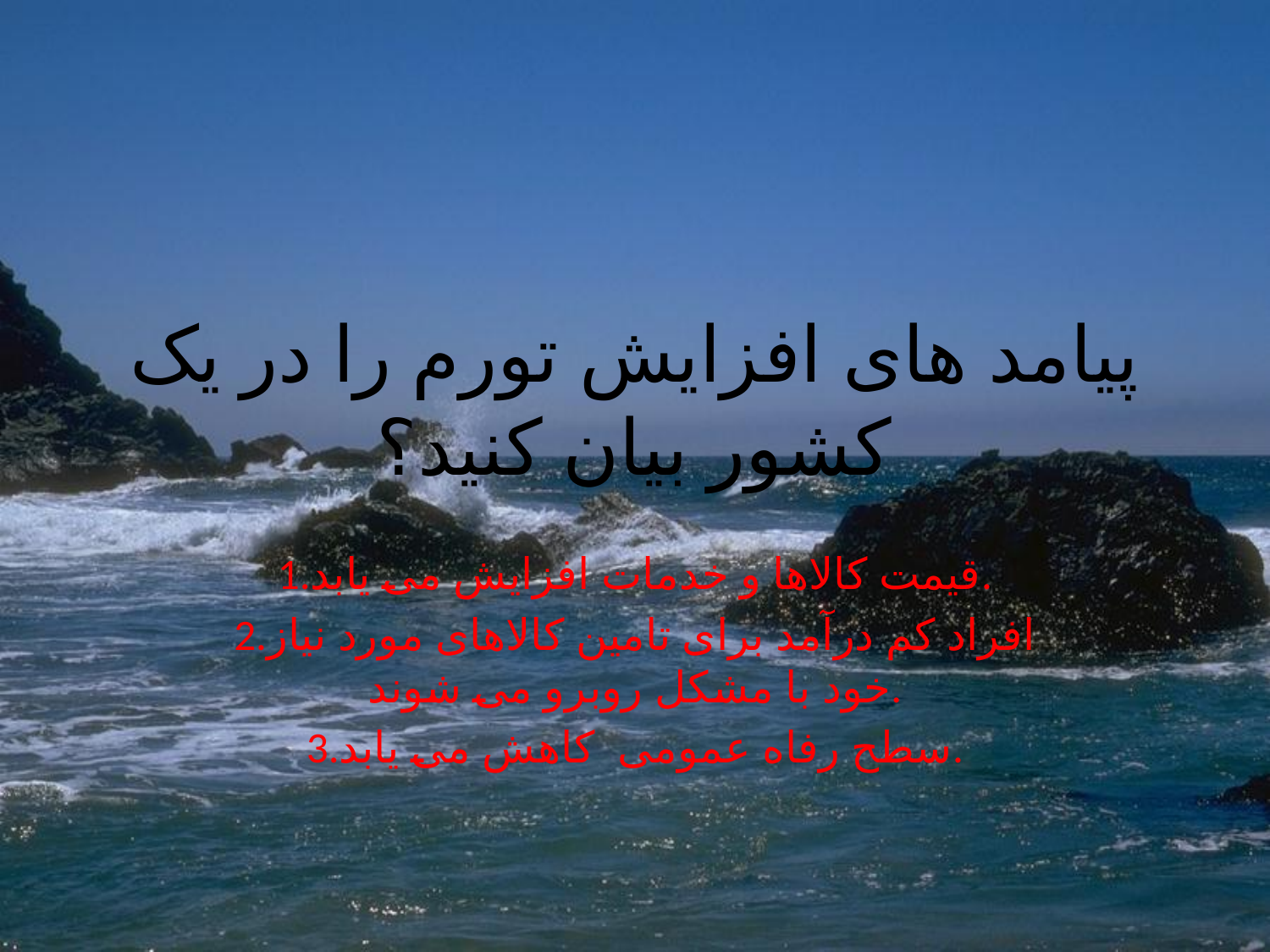

# پیامد های افزایش تورم را در یک کشور بیان کنید؟
1.قیمت کالاها و خدمات افزایش می یابد.
2.افراد کم درآمد برای تامین کالاهای مورد نیاز خود با مشکل روبرو می شوند.
3.سطح رفاه عمومی  کاهش می یابد.